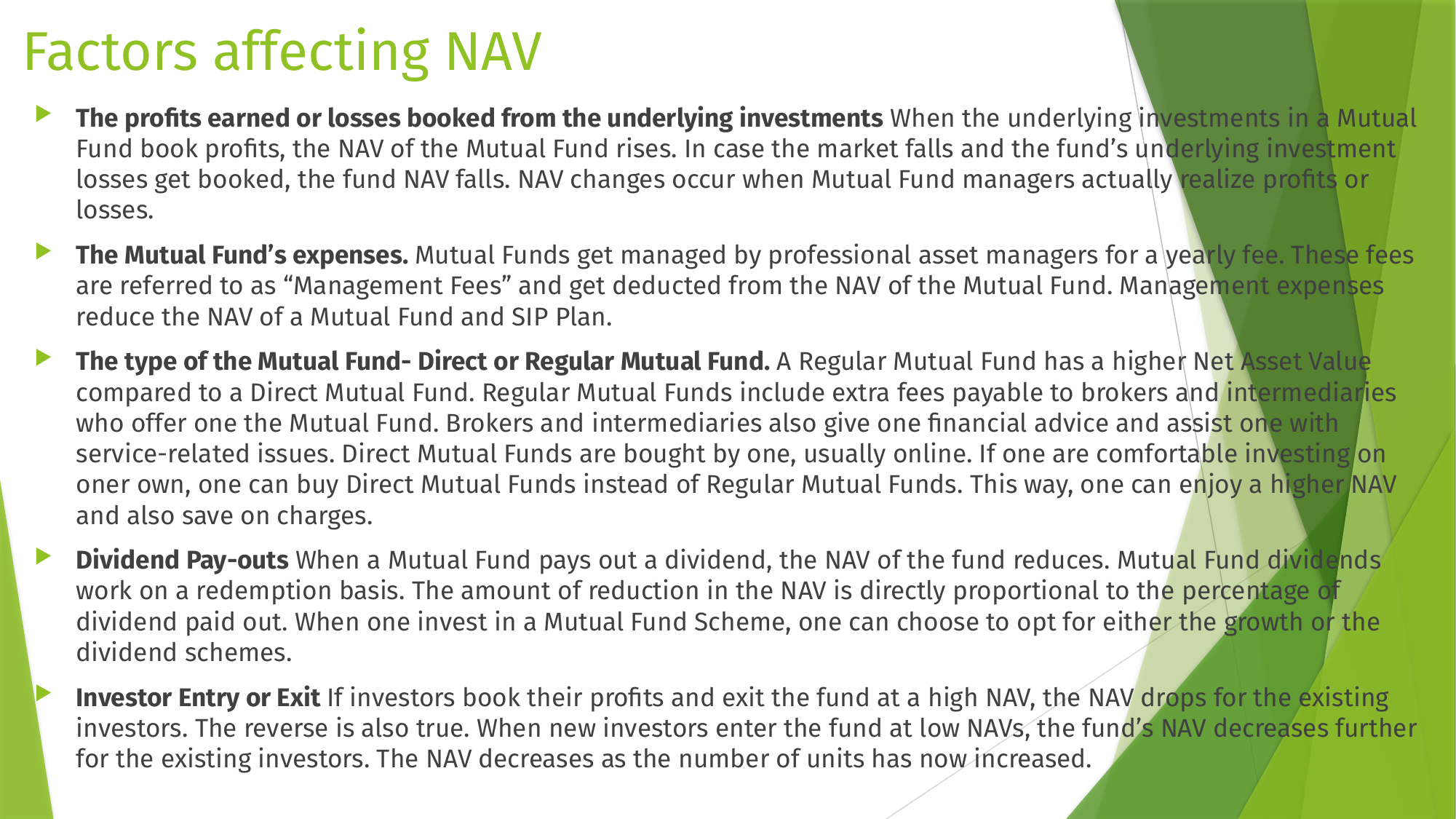

# Factors affecting NAV
The profits earned or losses booked from the underlying investments When the underlying investments in a Mutual Fund book profits, the NAV of the Mutual Fund rises. In case the market falls and the fund’s underlying investment losses get booked, the fund NAV falls. NAV changes occur when Mutual Fund managers actually realize profits or losses.
The Mutual Fund’s expenses. Mutual Funds get managed by professional asset managers for a yearly fee. These fees are referred to as “Management Fees” and get deducted from the NAV of the Mutual Fund. Management expenses reduce the NAV of a Mutual Fund and SIP Plan.
The type of the Mutual Fund- Direct or Regular Mutual Fund. A Regular Mutual Fund has a higher Net Asset Value compared to a Direct Mutual Fund. Regular Mutual Funds include extra fees payable to brokers and intermediaries who offer one the Mutual Fund. Brokers and intermediaries also give one financial advice and assist one with service-related issues. Direct Mutual Funds are bought by one, usually online. If one are comfortable investing on oner own, one can buy Direct Mutual Funds instead of Regular Mutual Funds. This way, one can enjoy a higher NAV and also save on charges.
Dividend Pay-outs When a Mutual Fund pays out a dividend, the NAV of the fund reduces. Mutual Fund dividends work on a redemption basis. The amount of reduction in the NAV is directly proportional to the percentage of dividend paid out. When one invest in a Mutual Fund Scheme, one can choose to opt for either the growth or the dividend schemes.
Investor Entry or Exit If investors book their profits and exit the fund at a high NAV, the NAV drops for the existing investors. The reverse is also true. When new investors enter the fund at low NAVs, the fund’s NAV decreases further for the existing investors. The NAV decreases as the number of units has now increased.